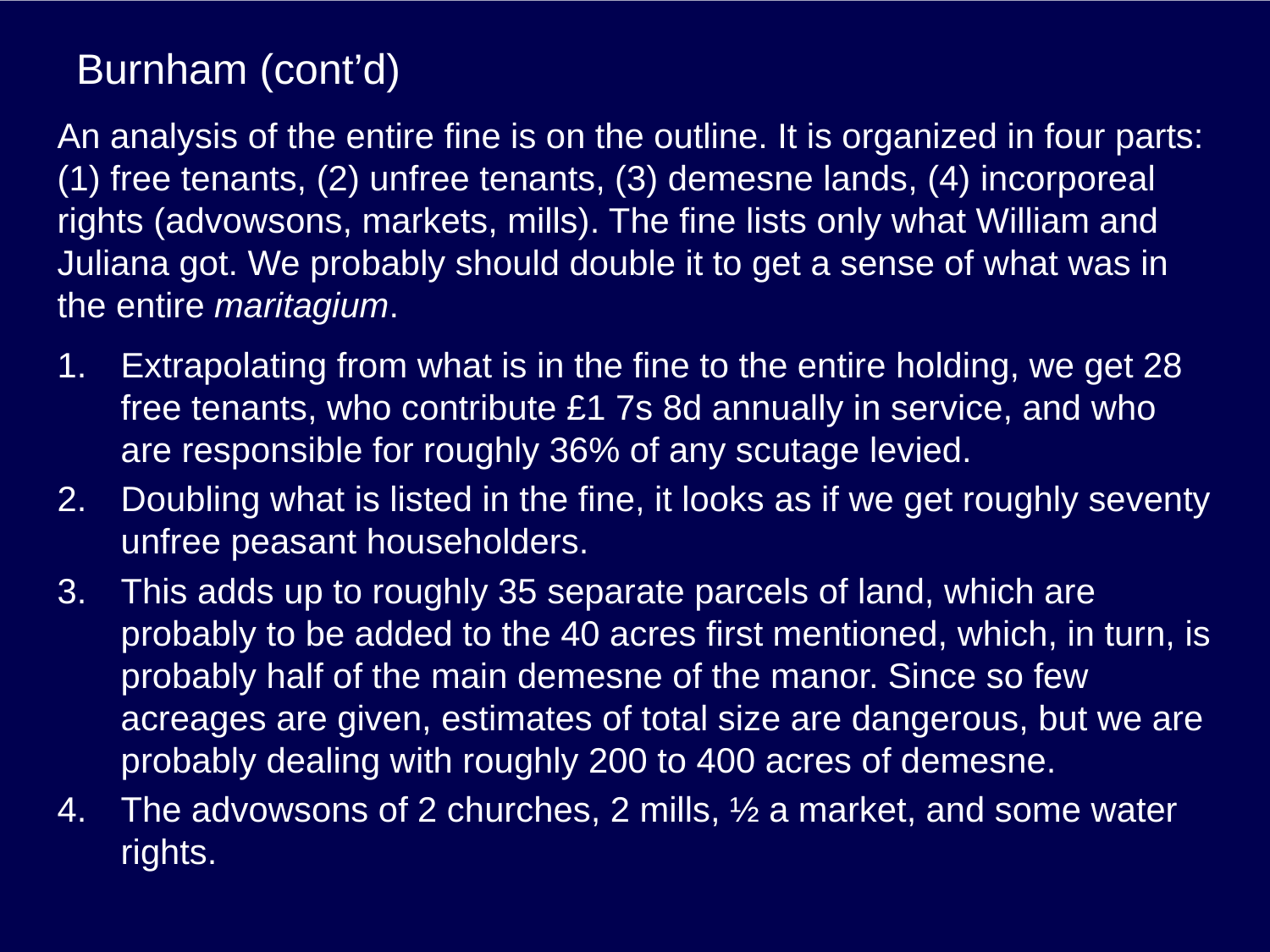

# Burnham (cont’d)
An analysis of the entire fine is on the outline. It is organized in four parts: (1) free tenants, (2) unfree tenants, (3) demesne lands, (4) incorporeal rights (advowsons, markets, mills). The fine lists only what William and Juliana got. We probably should double it to get a sense of what was in the entire maritagium.
Extrapolating from what is in the fine to the entire holding, we get 28 free tenants, who contribute £1 7s 8d annually in service, and who are responsible for roughly 36% of any scutage levied.
Doubling what is listed in the fine, it looks as if we get roughly seventy unfree peasant householders.
This adds up to roughly 35 separate parcels of land, which are probably to be added to the 40 acres first mentioned, which, in turn, is probably half of the main demesne of the manor. Since so few acreages are given, estimates of total size are dangerous, but we are probably dealing with roughly 200 to 400 acres of demesne.
The advowsons of 2 churches, 2 mills, ½ a market, and some water rights.